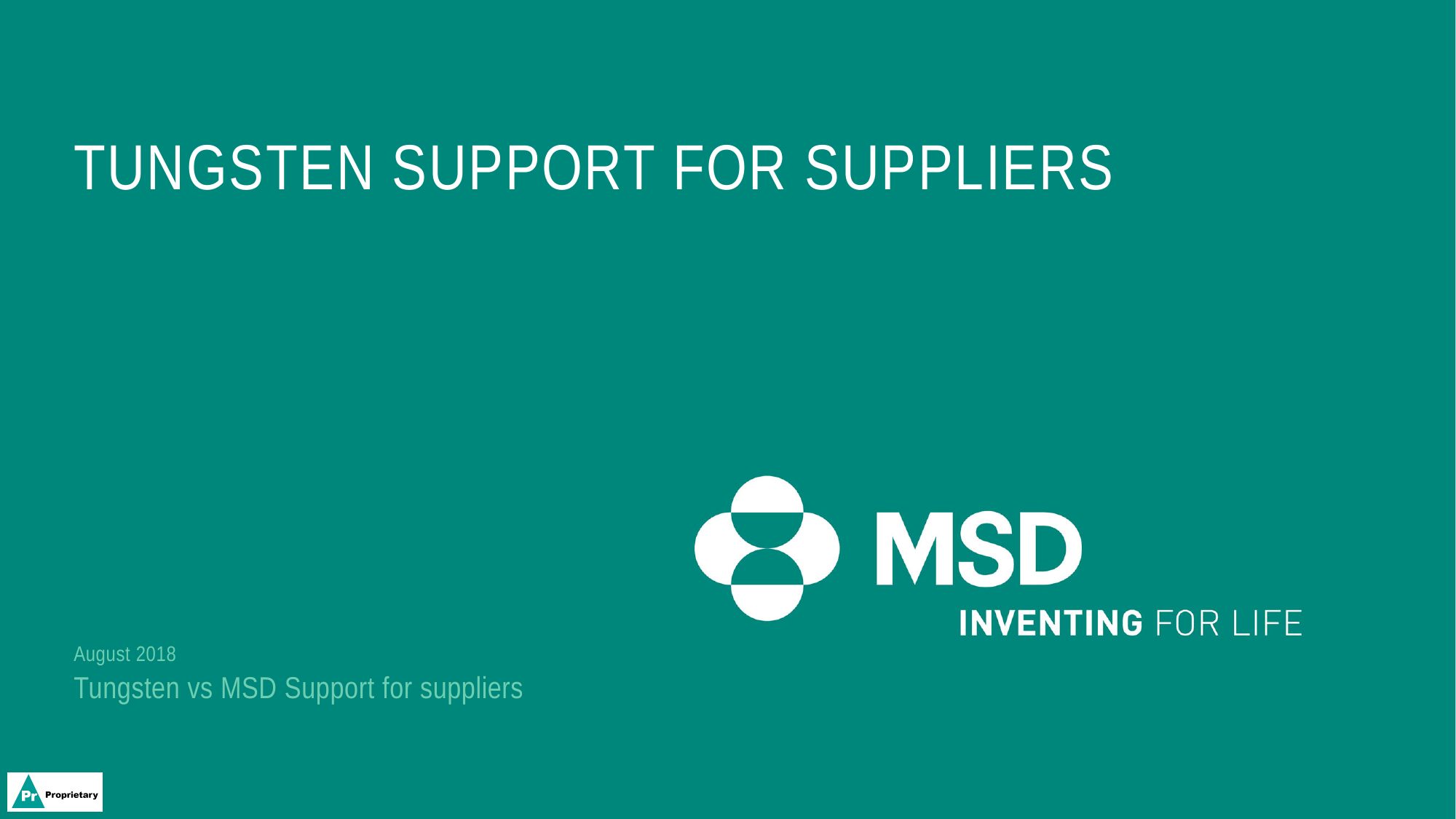

# Tungsten Support for Suppliers
August 2018
Tungsten vs MSD Support for suppliers